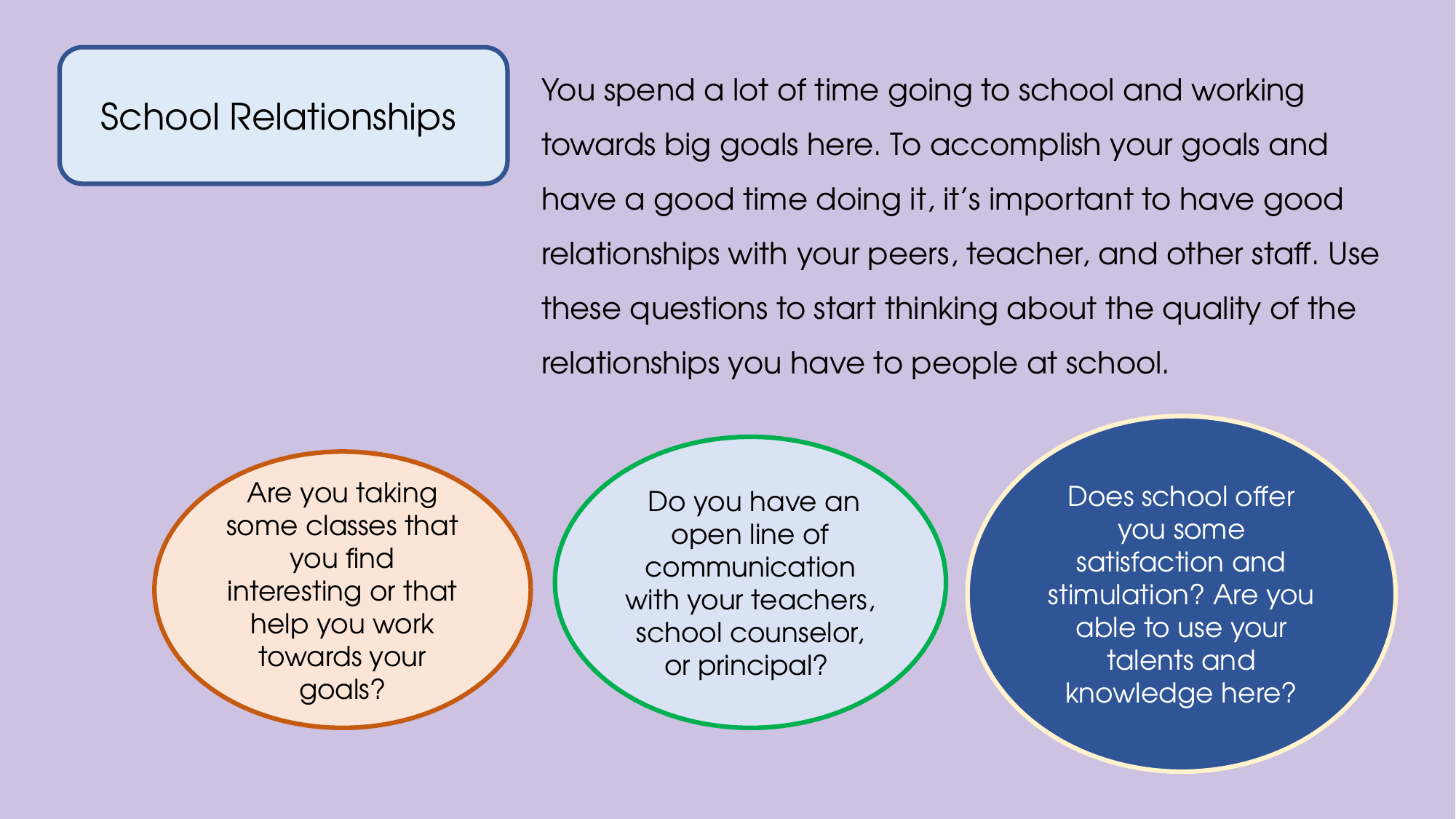

School Relationships
You spend a lot of time going to school and working towards big goals here. To accomplish your goals and have a good time doing it, it’s important to have good relationships with your peers, teacher, and other staff. Use these questions to start thinking about the quality of the relationships you have to people at school.
Does school offer you some satisfaction and stimulation? Are you able to use your talents and knowledge here?
 Do you have an open line of communication with your teachers, school counselor, or principal?
Are you taking some classes that you find interesting or that help you work towards your goals?